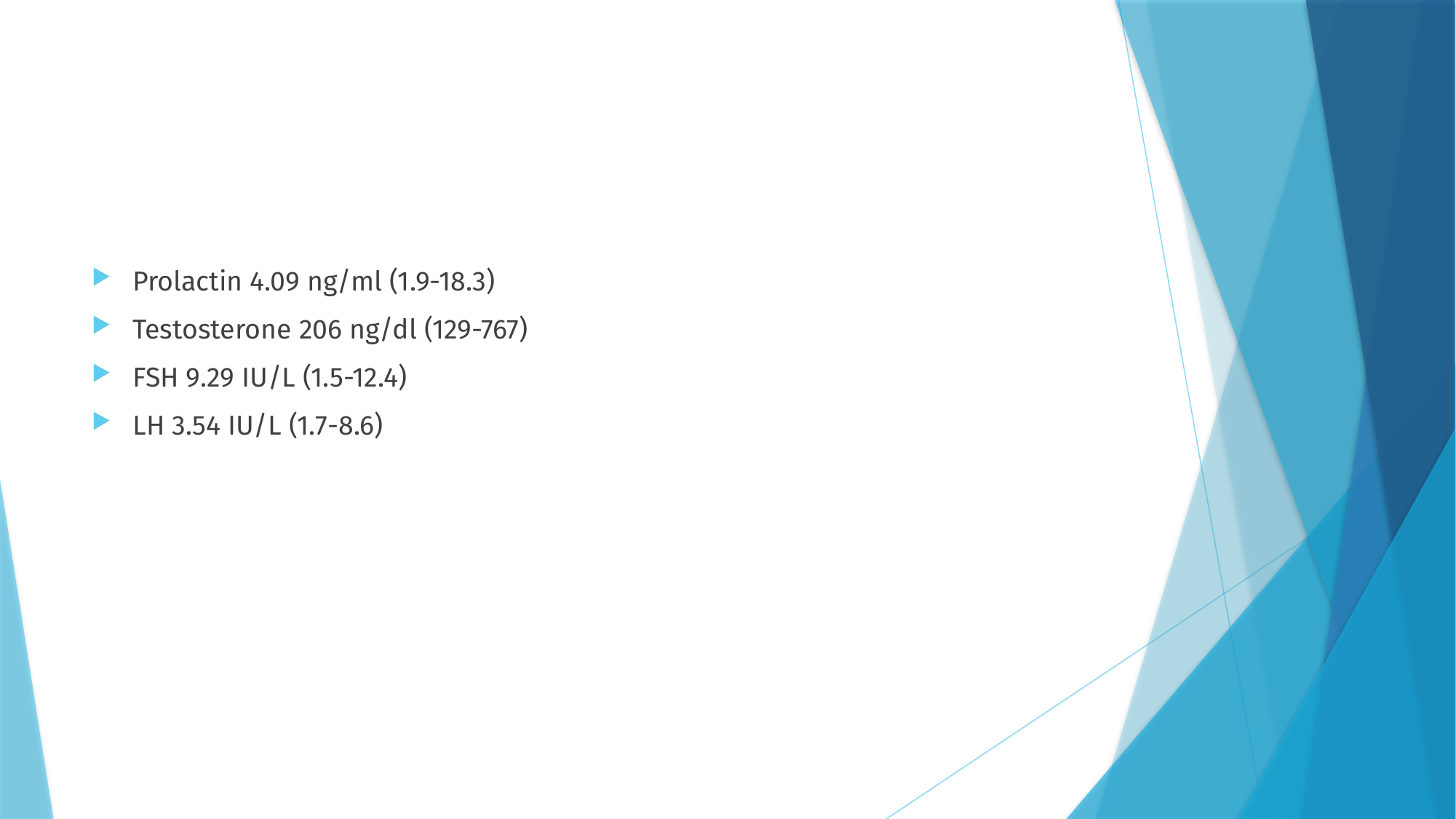

#
Prolactin 4.09 ng/ml (1.9-18.3)
Testosterone 206 ng/dl (129-767)
FSH 9.29 IU/L (1.5-12.4)
LH 3.54 IU/L (1.7-8.6)